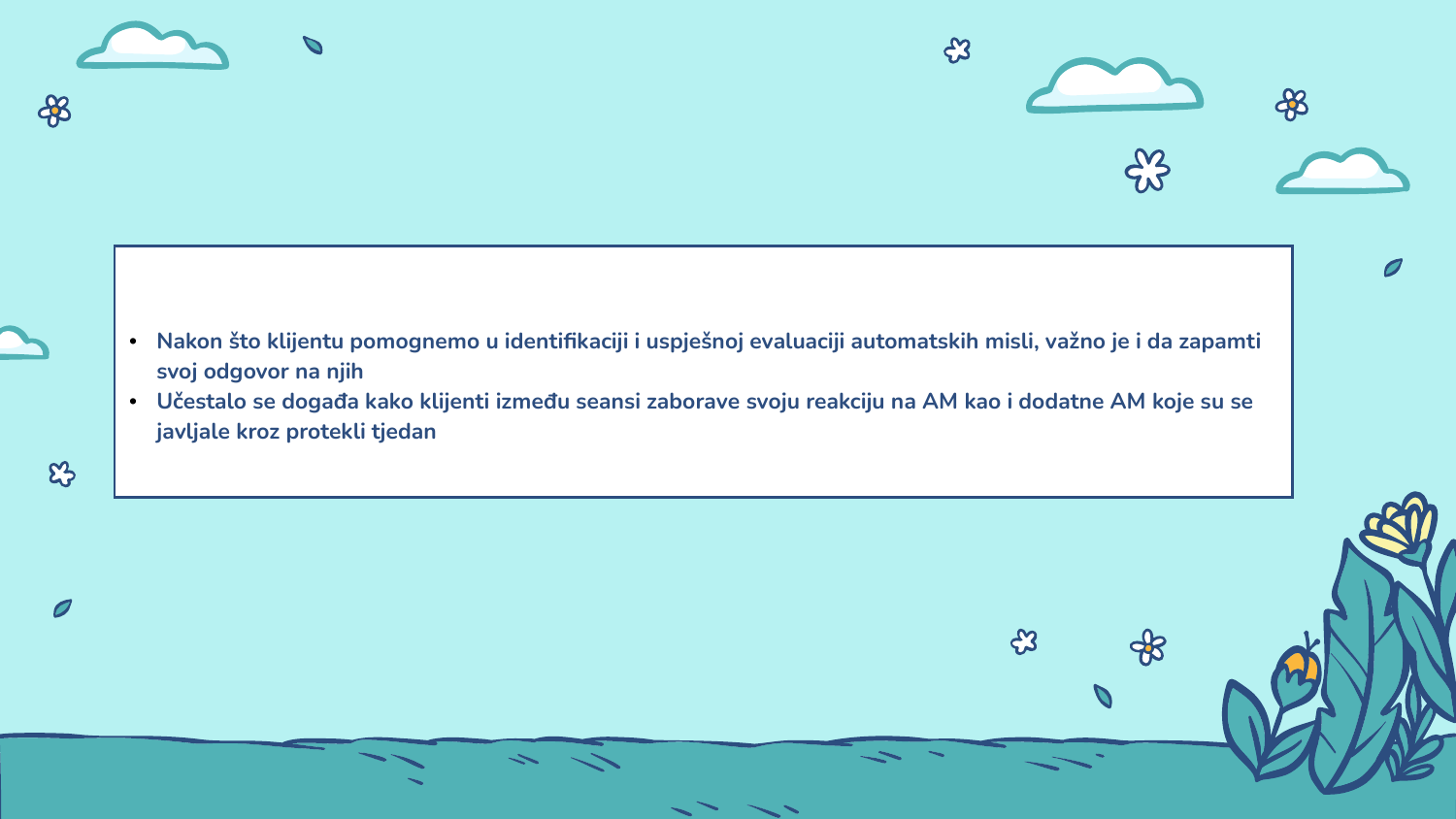

#

| Nakon što klijentu pomognemo u identifikaciji i uspješnoj evaluaciji automatskih misli, važno je i da zapamti svoj odgovor na njih Učestalo se događa kako klijenti između seansi zaborave svoju reakciju na AM kao i dodatne AM koje su se javljale kroz protekli tjedan |
| --- |